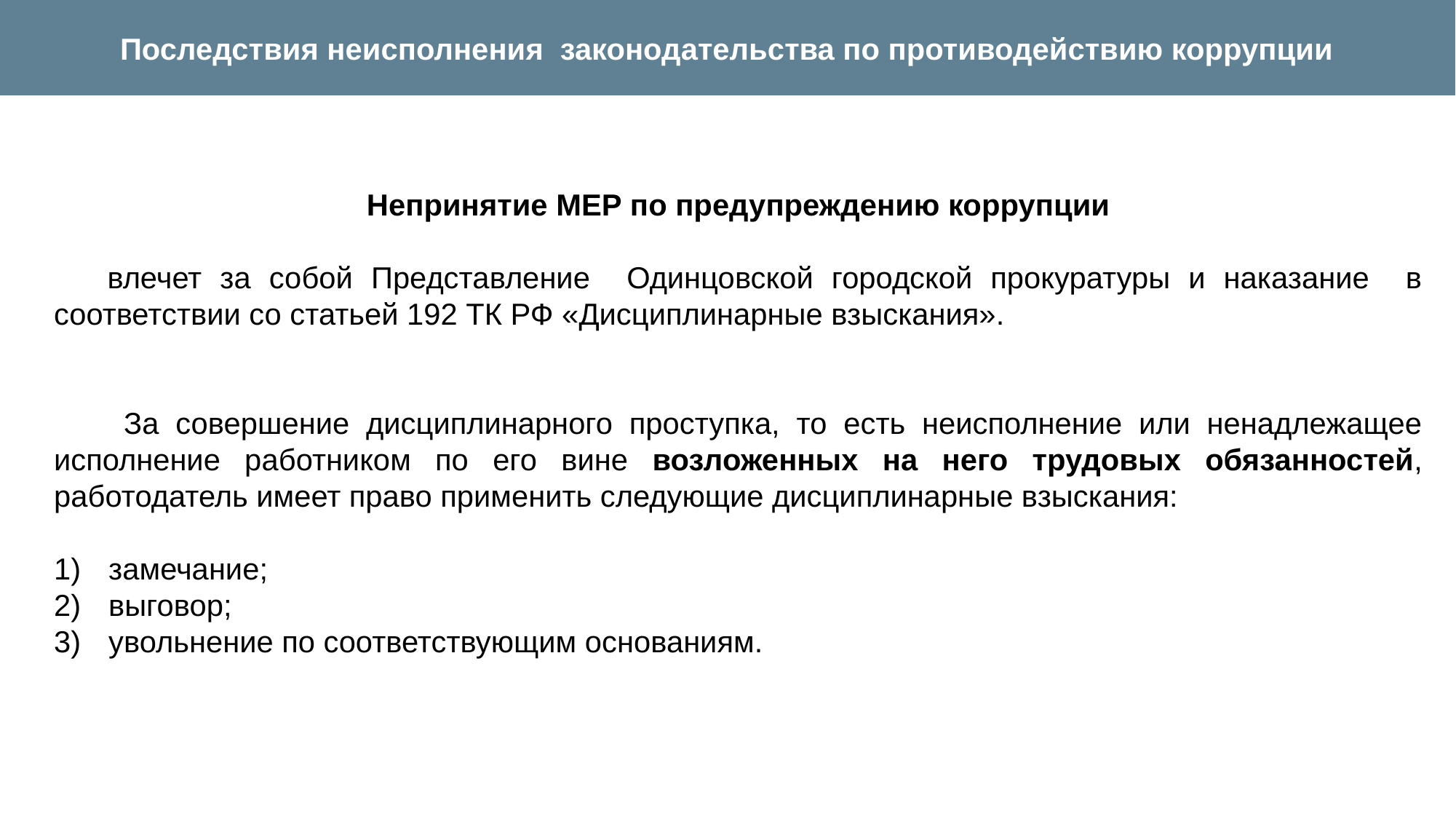

Последствия неисполнения  законодательства по противодействию коррупции

                               Непринятие МЕР по предупреждению коррупции

влечет за собой Представление  Одинцовской городской прокуратуры и наказание  в соответствии со статьей 192 ТК РФ «Дисциплинарные взыскания».

 За совершение дисциплинарного проступка, то есть неисполнение или ненадлежащее исполнение работником по его вине возложенных на него трудовых обязанностей, работодатель имеет право применить следующие дисциплинарные взыскания:

замечание;
выговор;
увольнение по соответствующим основаниям.